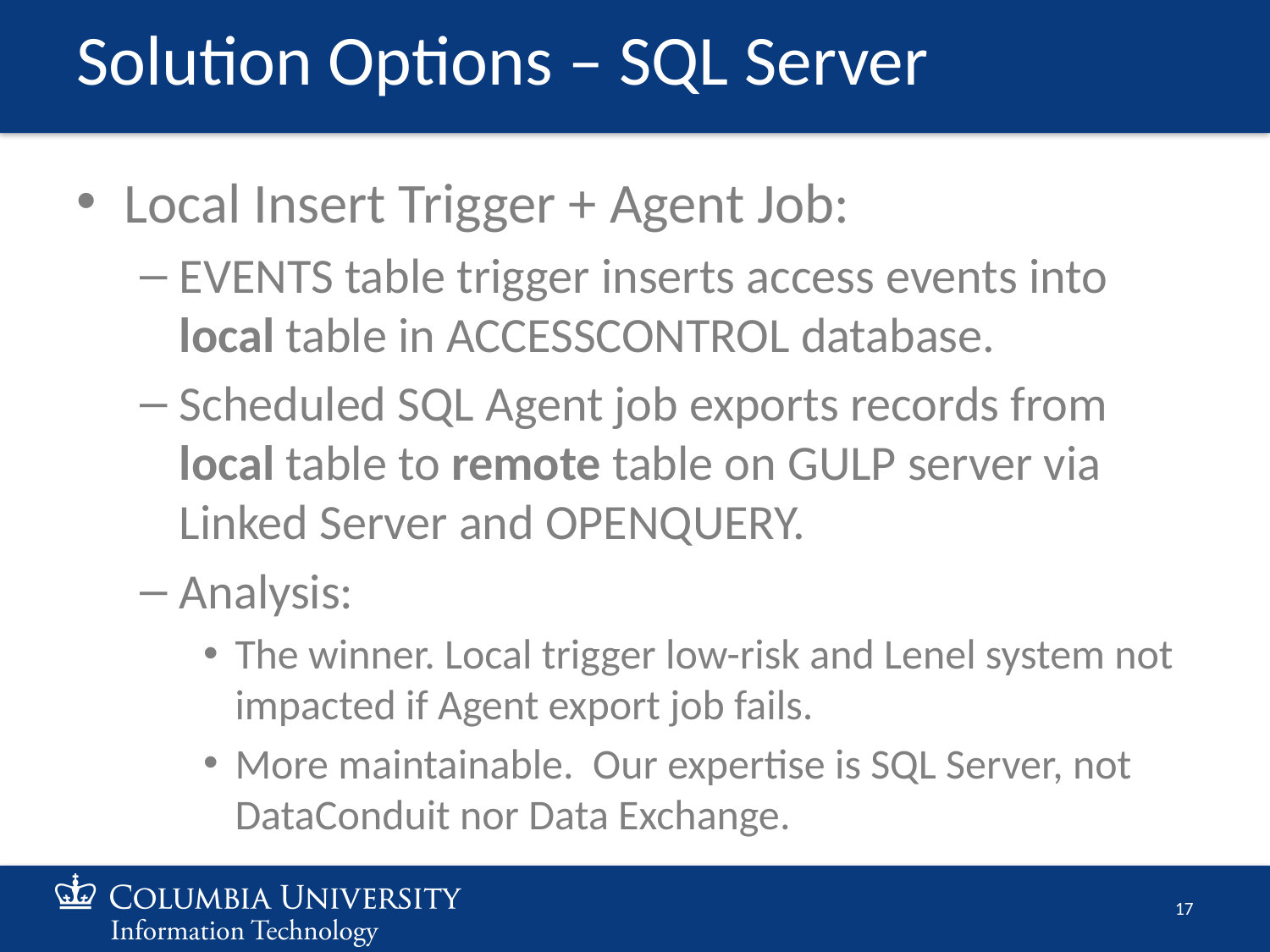

# Solution Options – SQL Server
Local Insert Trigger + Agent Job:
EVENTS table trigger inserts access events into local table in ACCESSCONTROL database.
Scheduled SQL Agent job exports records from local table to remote table on GULP server via Linked Server and OPENQUERY.
Analysis:
The winner. Local trigger low-risk and Lenel system not impacted if Agent export job fails.
More maintainable.  Our expertise is SQL Server, not  DataConduit nor Data Exchange.

17